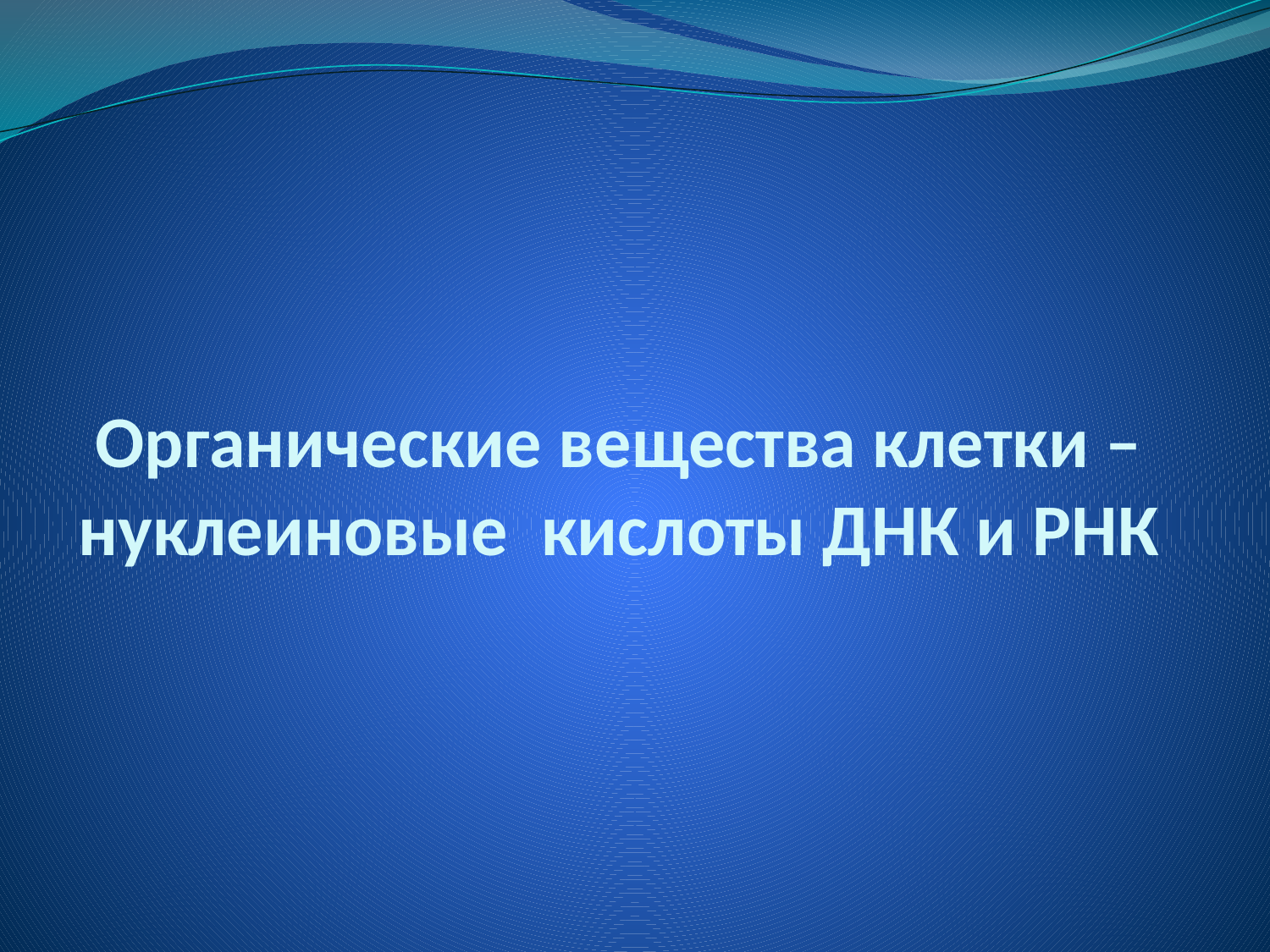

# Органические вещества клетки – нуклеиновые  кислоты ДНК и РНК